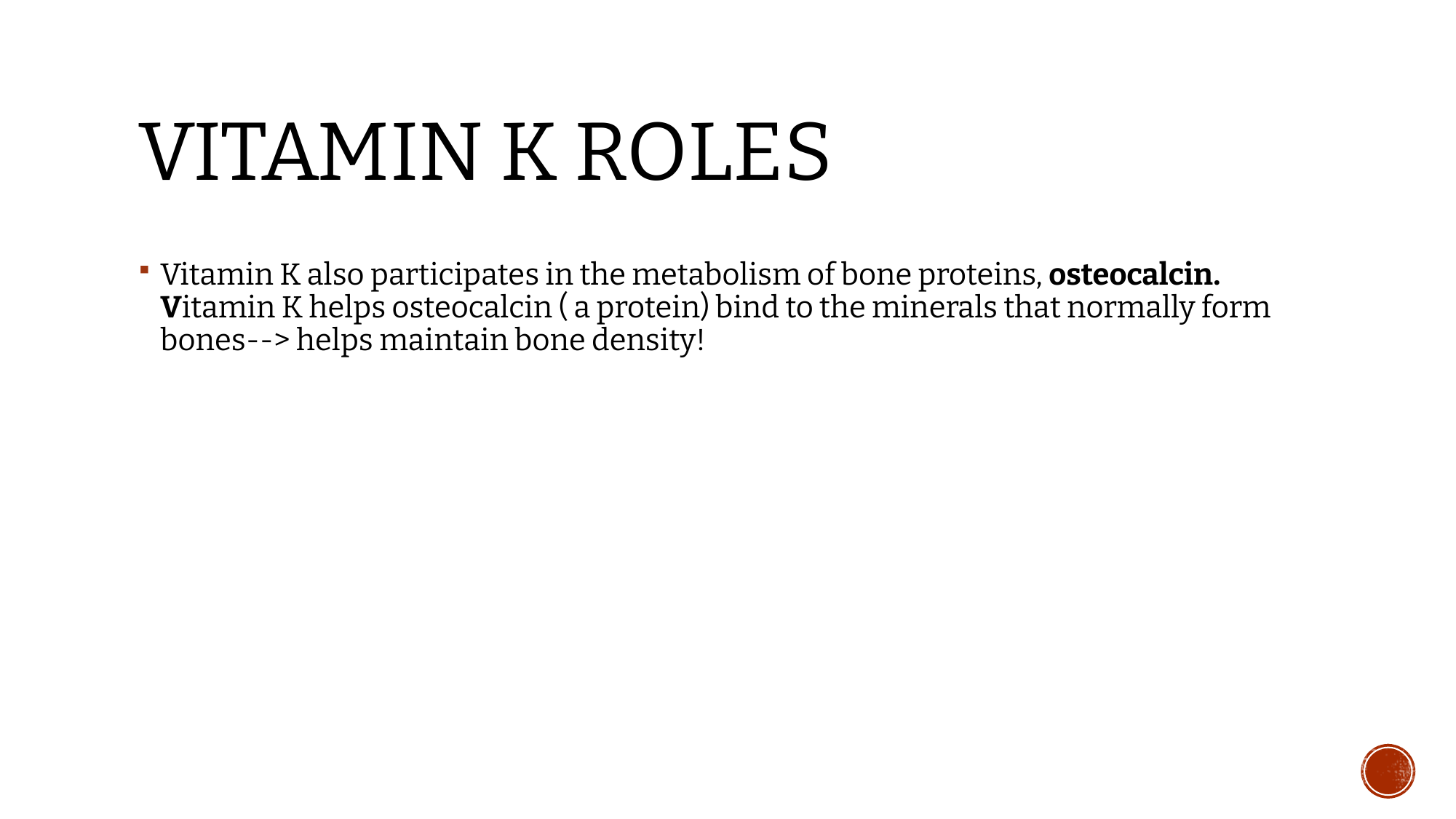

# VITAMIN k ROLES
Vitamin K also participates in the metabolism of bone proteins, osteocalcin. Vitamin K helps osteocalcin ( a protein) bind to the minerals that normally form bones--> helps maintain bone density!